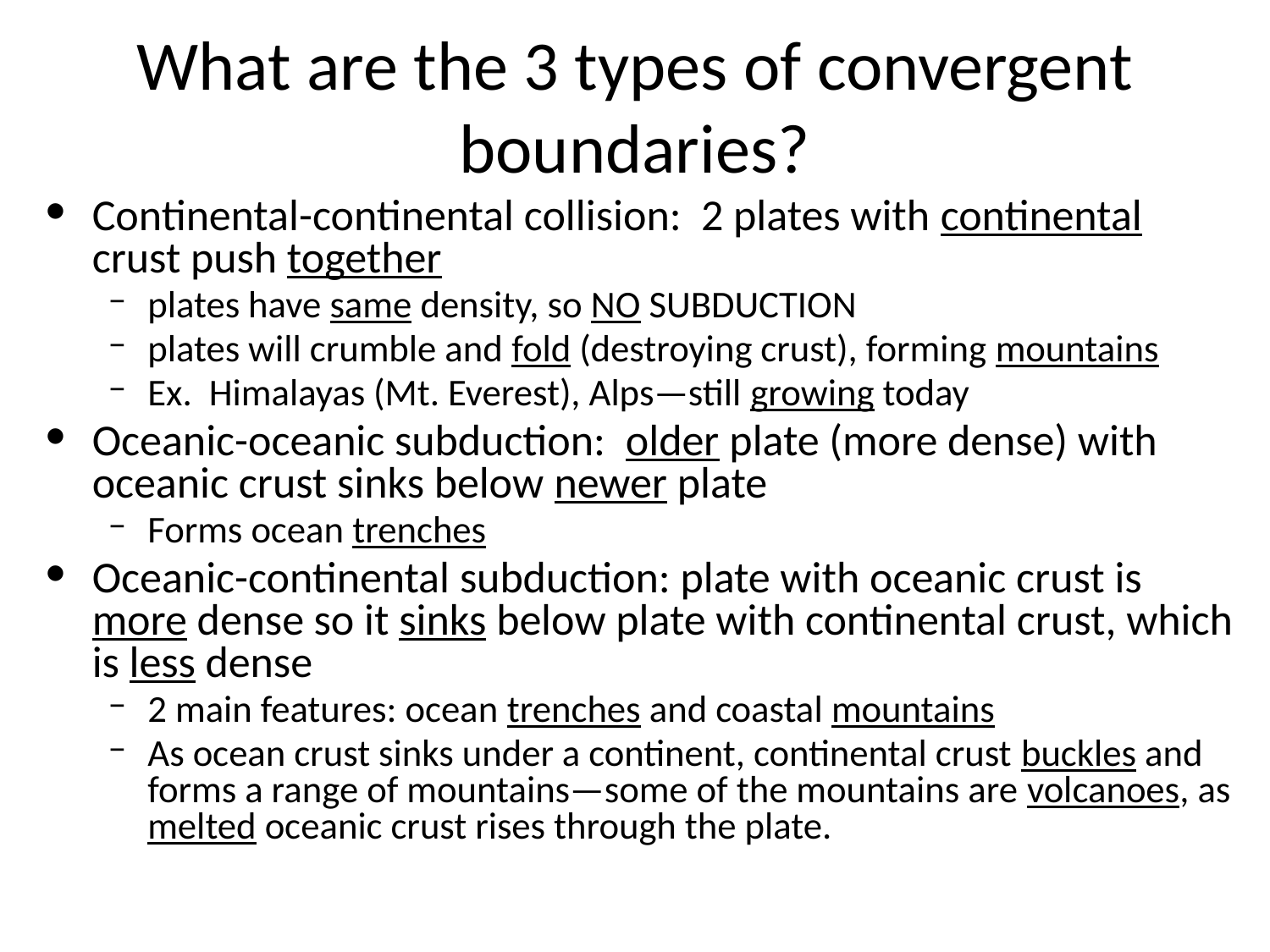

# What are the 3 types of convergent boundaries?
Continental-continental collision:  2 plates with continental crust push together
plates have same density, so NO SUBDUCTION
plates will crumble and fold (destroying crust), forming mountains
Ex.  Himalayas (Mt. Everest), Alps—still growing today
Oceanic-oceanic subduction:  older plate (more dense) with oceanic crust sinks below newer plate
Forms ocean trenches
Oceanic-continental subduction: plate with oceanic crust is more dense so it sinks below plate with continental crust, which is less dense
2 main features: ocean trenches and coastal mountains
As ocean crust sinks under a continent, continental crust buckles and forms a range of mountains—some of the mountains are volcanoes, as melted oceanic crust rises through the plate.